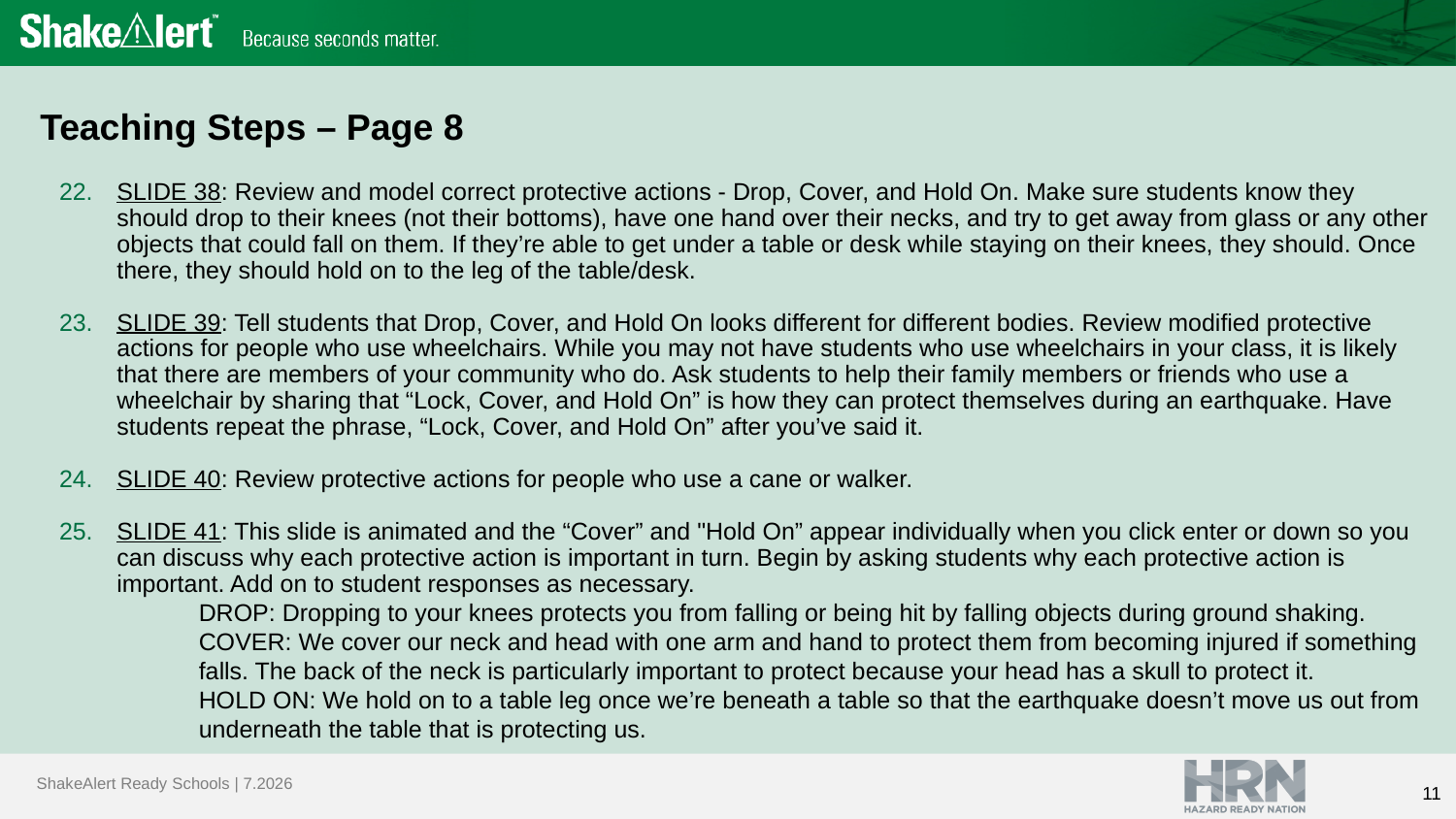

# Teaching Steps – Page 8
SLIDE 38: Review and model correct protective actions - Drop, Cover, and Hold On. Make sure students know they should drop to their knees (not their bottoms), have one hand over their necks, and try to get away from glass or any other objects that could fall on them. If they’re able to get under a table or desk while staying on their knees, they should. Once there, they should hold on to the leg of the table/desk.

SLIDE 39: Tell students that Drop, Cover, and Hold On looks different for different bodies. Review modified protective actions for people who use wheelchairs. While you may not have students who use wheelchairs in your class, it is likely that there are members of your community who do. Ask students to help their family members or friends who use a wheelchair by sharing that “Lock, Cover, and Hold On” is how they can protect themselves during an earthquake. Have students repeat the phrase, “Lock, Cover, and Hold On” after you’ve said it.

SLIDE 40: Review protective actions for people who use a cane or walker.

SLIDE 41: This slide is animated and the “Cover” and "Hold On” appear individually when you click enter or down so you can discuss why each protective action is important in turn. Begin by asking students why each protective action is important. Add on to student responses as necessary.
DROP: Dropping to your knees protects you from falling or being hit by falling objects during ground shaking.
COVER: We cover our neck and head with one arm and hand to protect them from becoming injured if something falls. The back of the neck is particularly important to protect because your head has a skull to protect it.
HOLD ON: We hold on to a table leg once we’re beneath a table so that the earthquake doesn’t move us out from underneath the table that is protecting us.

11